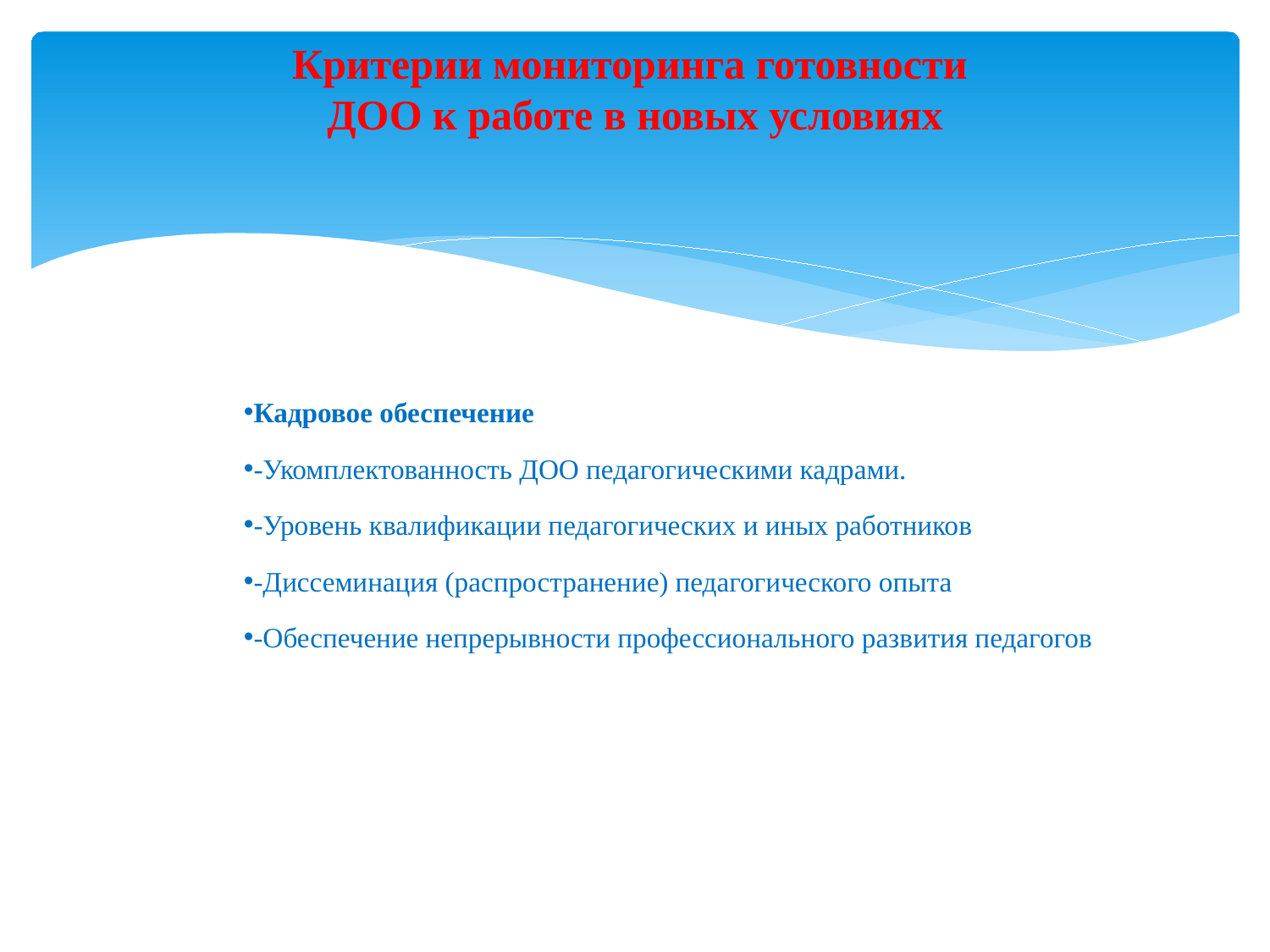

# Критерии мониторинга готовности ДОО к работе в новых условиях
Кадровое обеспечение
-Укомплектованность ДОО педагогическими кадрами.
-Уровень квалификации педагогических и иных работников
-Диссеминация (распространение) педагогического опыта
-Обеспечение непрерывности профессионального развития педагогов